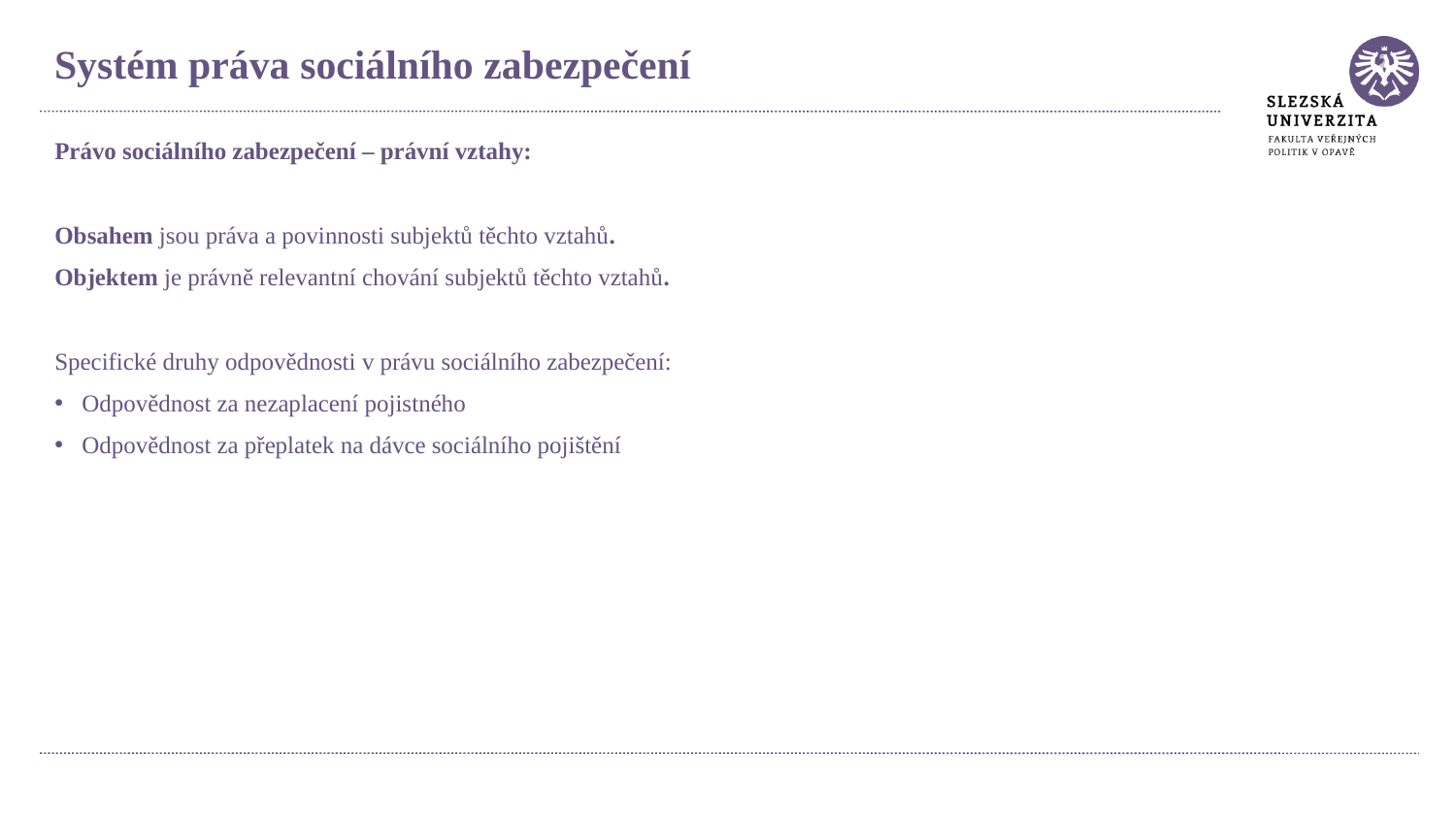

Systém práva sociálního zabezpečení
Právo sociálního zabezpečení – právní vztahy:

Obsahem jsou práva a povinnosti subjektů těchto vztahů.
Objektem je právně relevantní chování subjektů těchto vztahů.

Specifické druhy odpovědnosti v právu sociálního zabezpečení:
Odpovědnost za nezaplacení pojistného
Odpovědnost za přeplatek na dávce sociálního pojištění